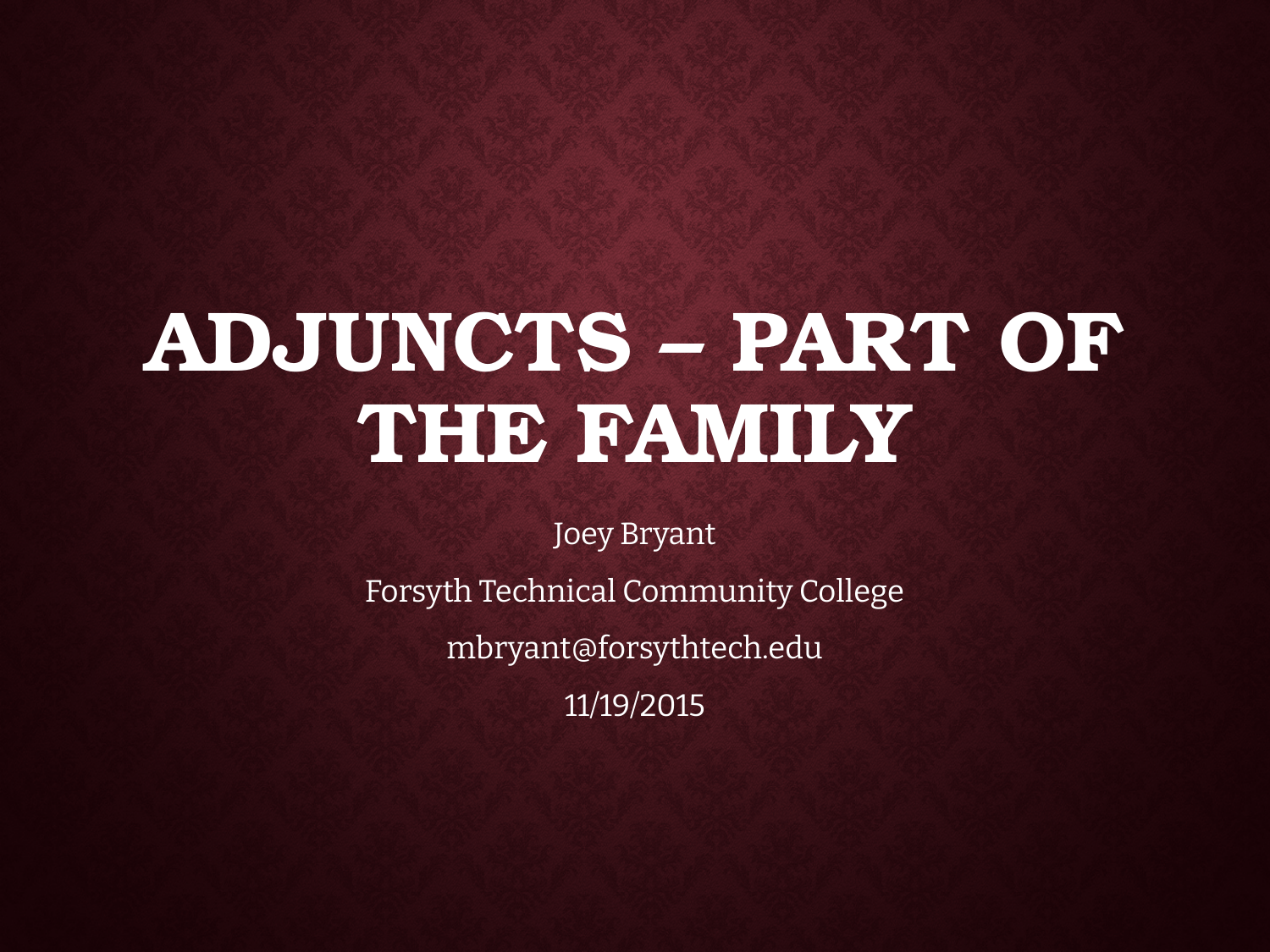

# Adjuncts – Part of the Family
Joey Bryant
Forsyth Technical Community College
mbryant@forsythtech.edu
11/19/2015